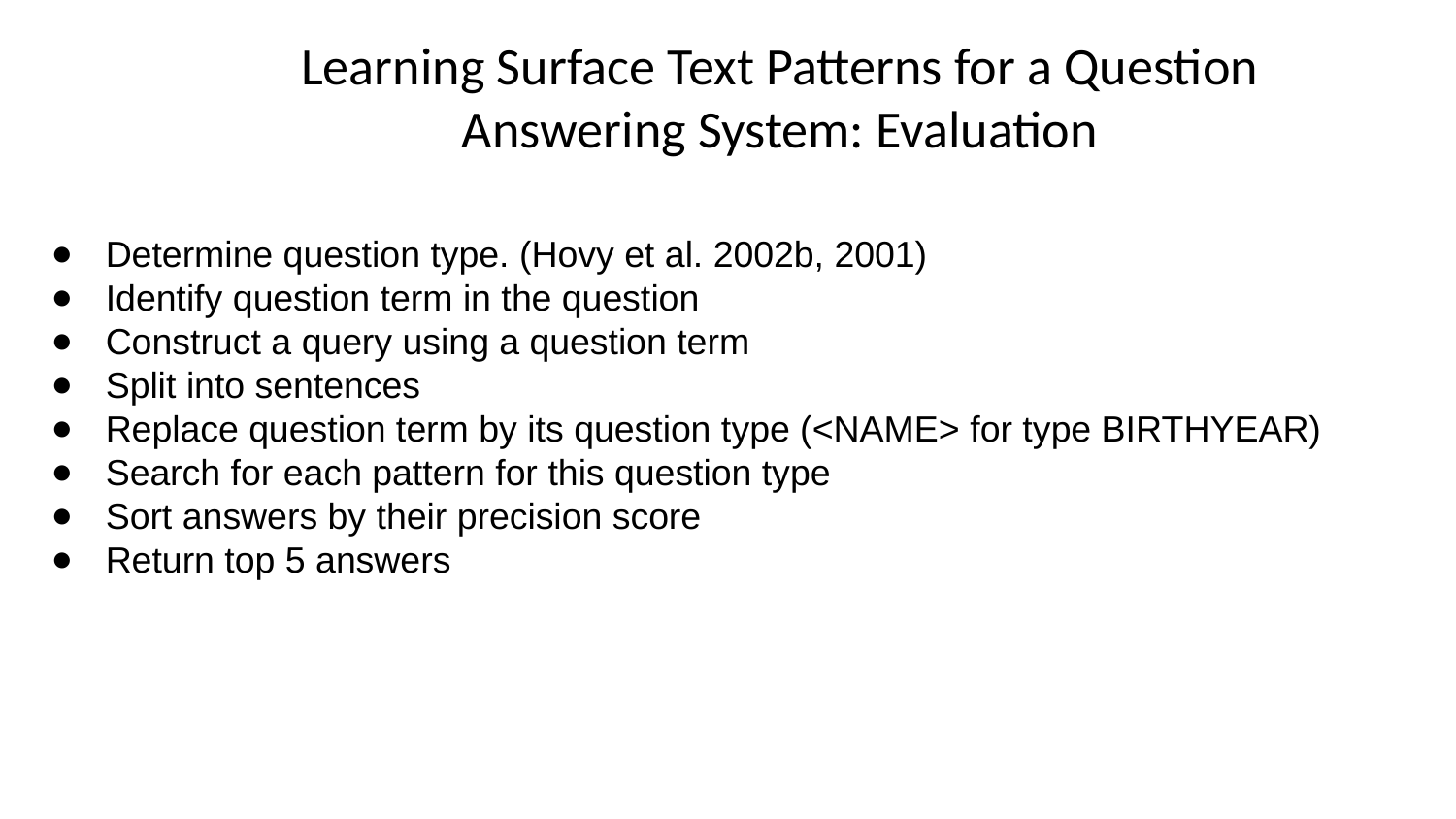

Learning Surface Text Patterns for a Question Answering System: Evaluation
Determine question type. (Hovy et al. 2002b, 2001)
Identify question term in the question
Construct a query using a question term
Split into sentences
Replace question term by its question type (<NAME> for type BIRTHYEAR)
Search for each pattern for this question type
Sort answers by their precision score
Return top 5 answers